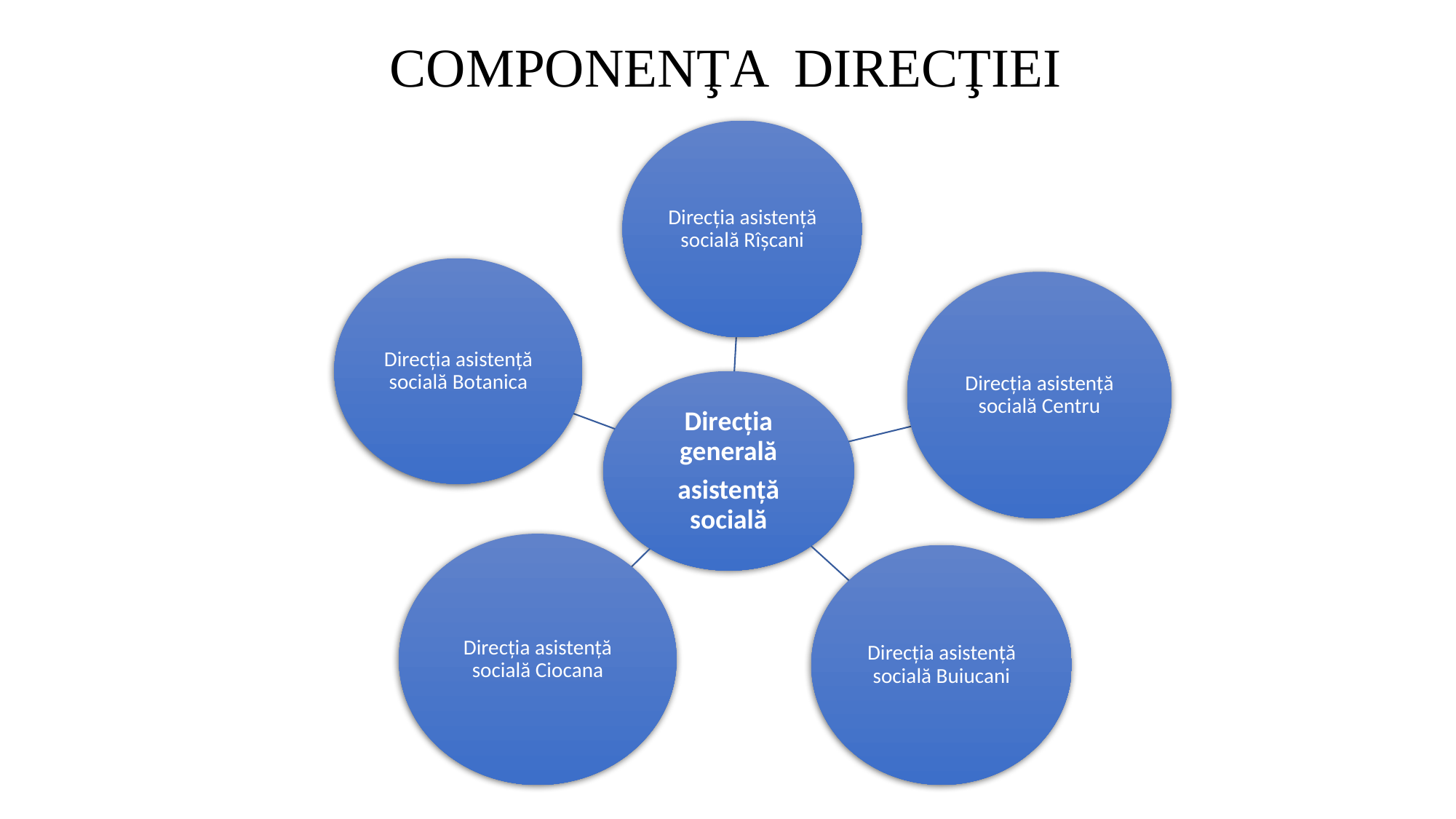

# COMPONENŢA  DIRECŢIEI
Direcţia generală
asistenţă socială

Direcţia asistenţă socială Rîşcani

Direcţia asistenţă socială Centru

Direcţia asistenţă socială Buiucani

Direcţia asistenţă socială Ciocana

Direcţia asistenţă socială Botanica